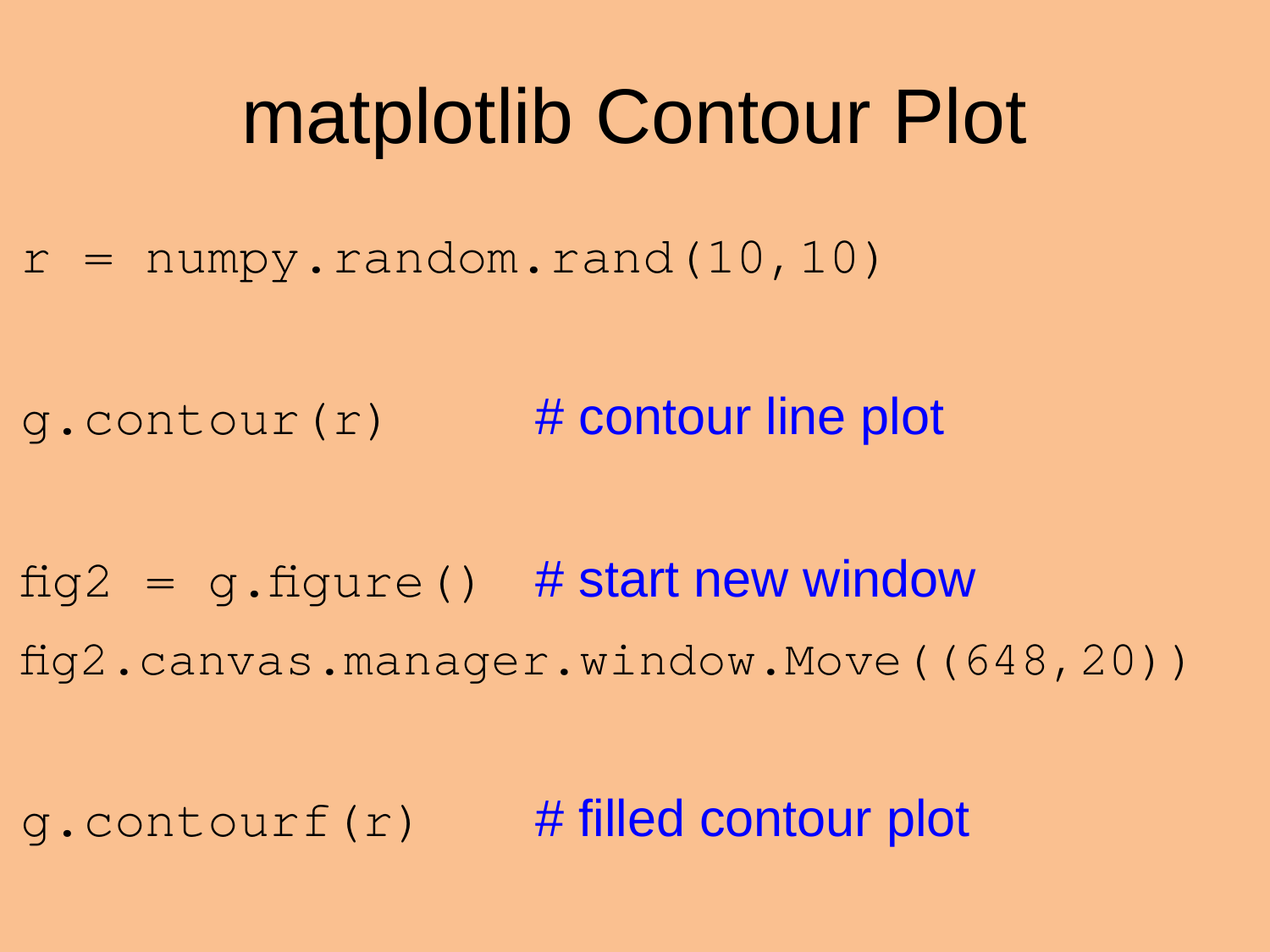

# matplotlib Contour Plot
r = numpy.random.rand(10,10)

g.contour(r)		# contour line plot

fig2 = g.figure()		# start new window
fig2.canvas.manager.window.Move((648,20))

g.contourf(r)		# filled contour plot